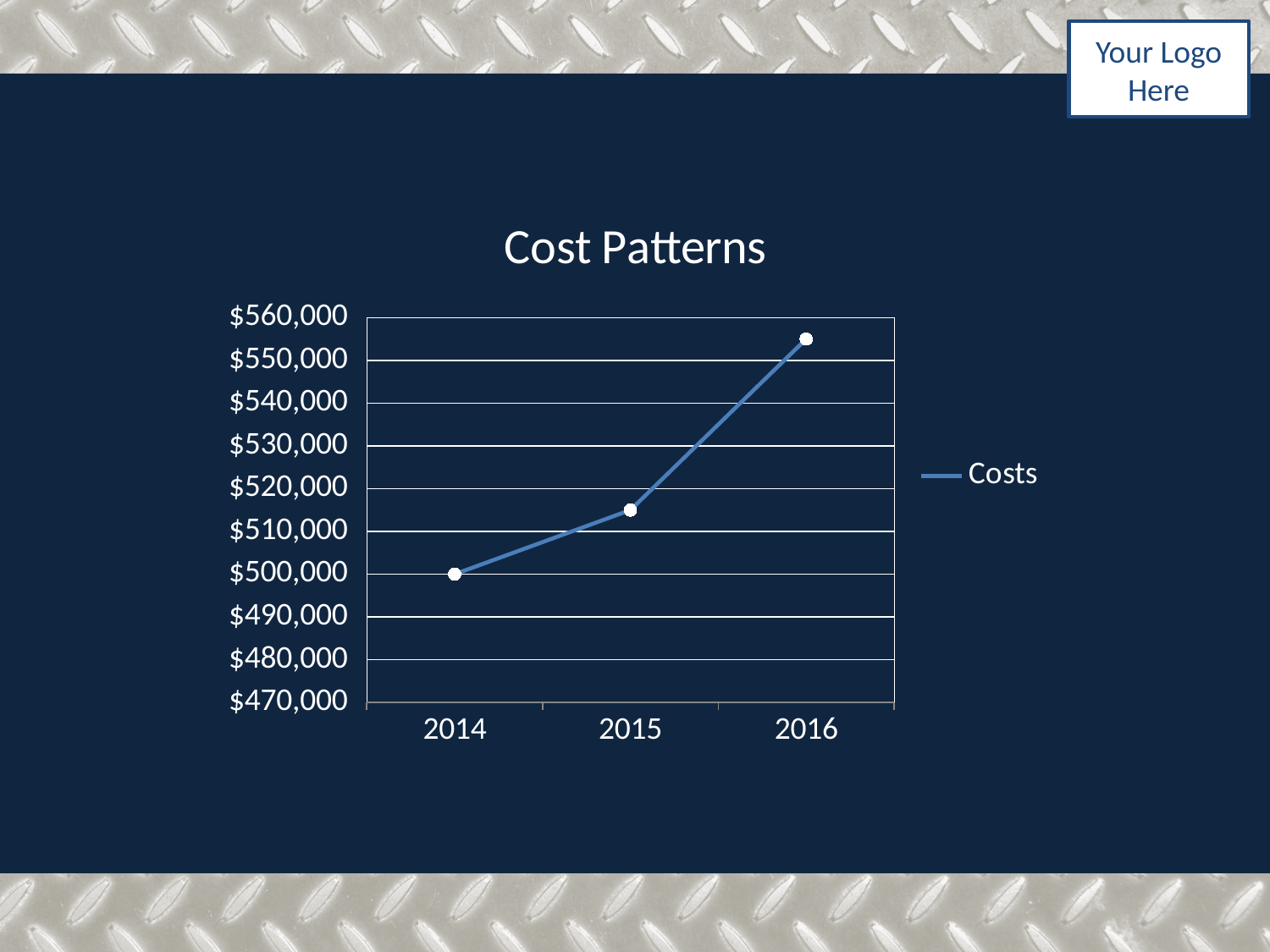

Your Logo Here

### Chart: Cost Patterns

| Category | Costs |
|---|---|
| 2014 | 500000.0 |
| 2015 | 515000.0 |
| 2016 | 555000.0 |